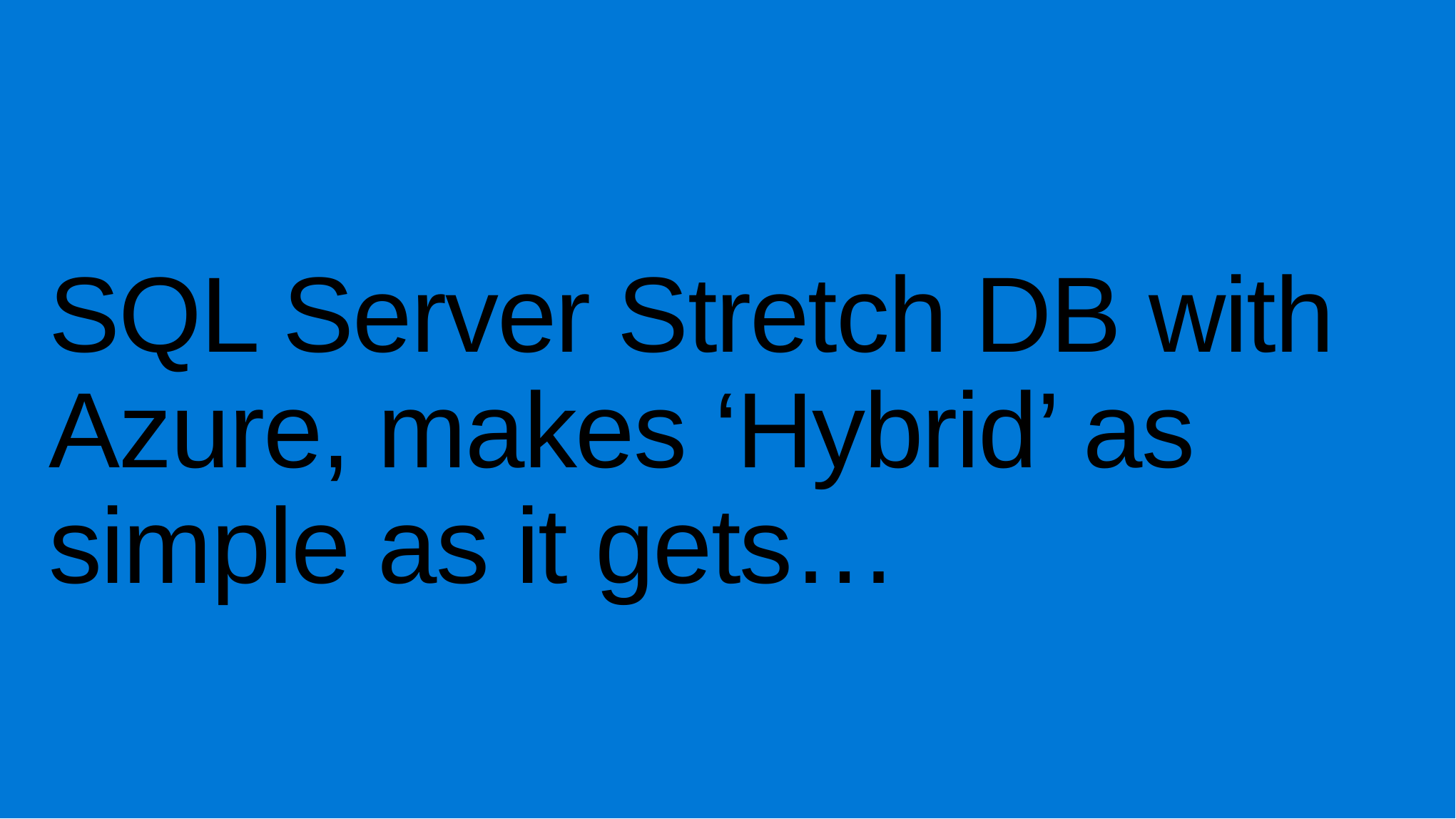

# SQL Server Stretch DB with Azure, makes ‘Hybrid’ as simple as it gets…